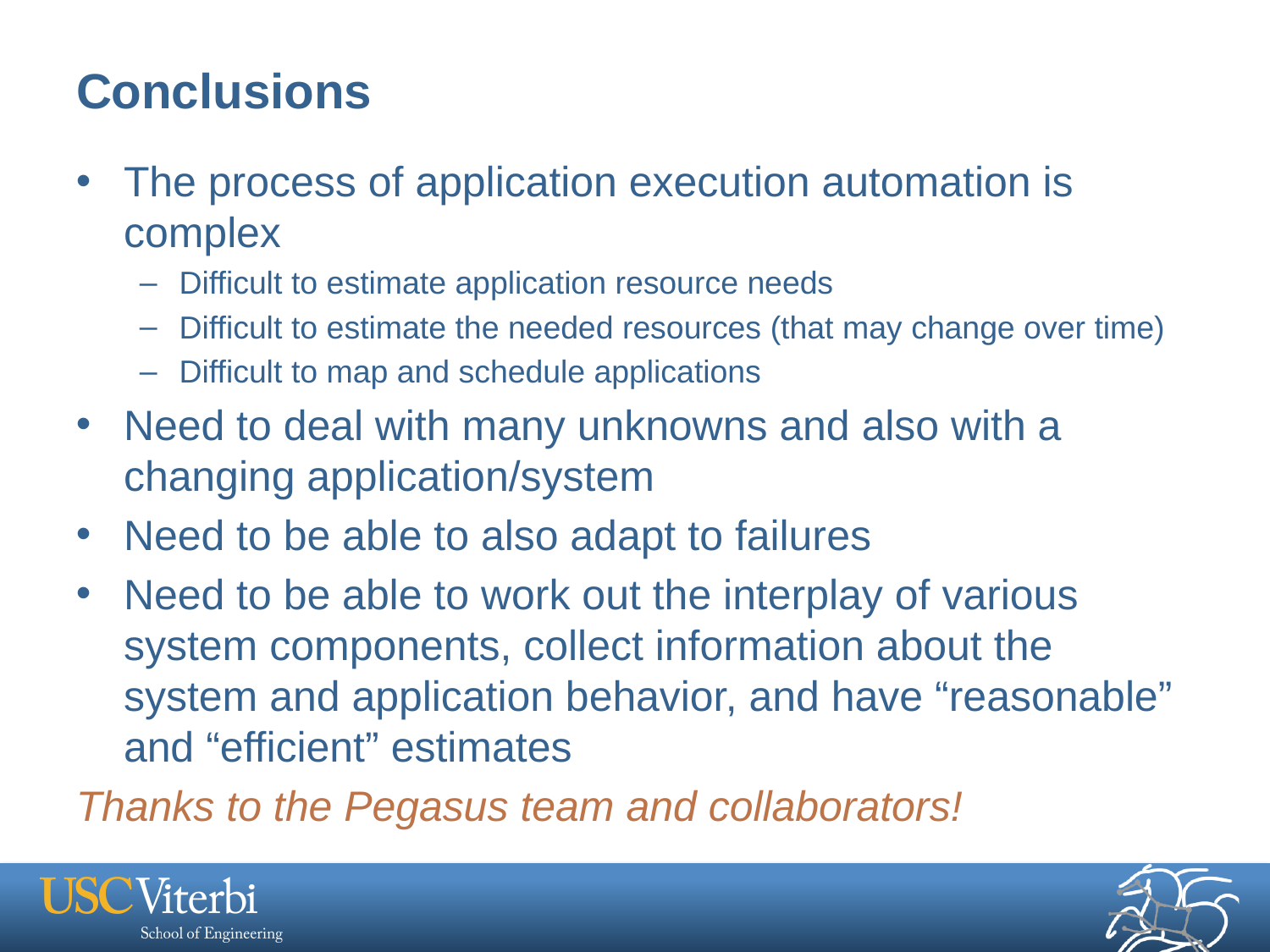

# Conclusions
The process of application execution automation is complex
Difficult to estimate application resource needs
Difficult to estimate the needed resources (that may change over time)
Difficult to map and schedule applications
Need to deal with many unknowns and also with a changing application/system
Need to be able to also adapt to failures
Need to be able to work out the interplay of various system components, collect information about the system and application behavior, and have “reasonable” and “efficient” estimates
Thanks to the Pegasus team and collaborators!